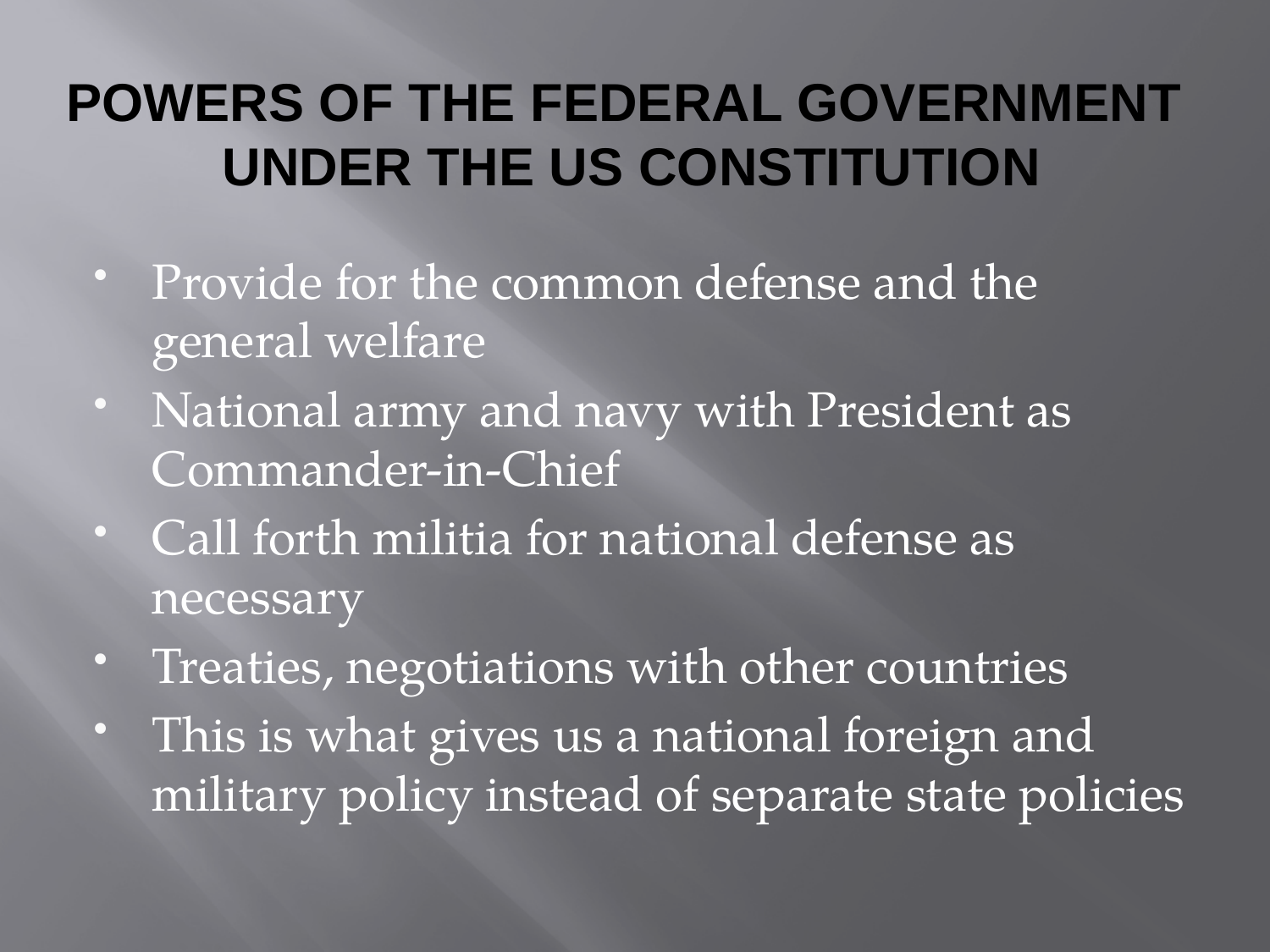

# POWERS OF THE FEDERAL GOVERNMENT  UNDER THE US CONSTITUTION
Provide for the common defense and the general welfare
National army and navy with President as Commander-in-Chief
Call forth militia for national defense as necessary
Treaties, negotiations with other countries
This is what gives us a national foreign and military policy instead of separate state policies